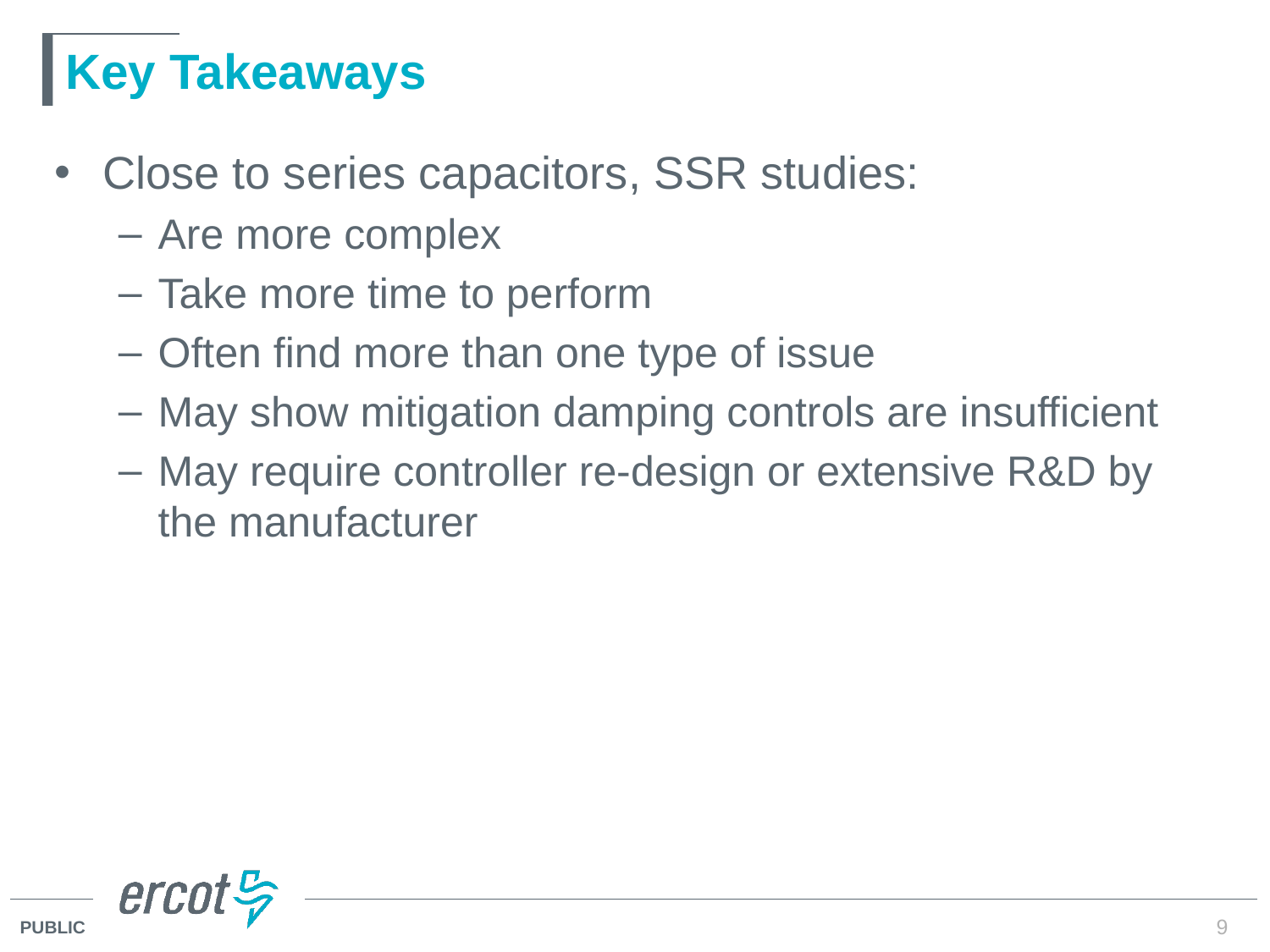

# Key Takeaways
Close to series capacitors, SSR studies:
Are more complex
Take more time to perform
Often find more than one type of issue
May show mitigation damping controls are insufficient
May require controller re-design or extensive R&D by the manufacturer
9